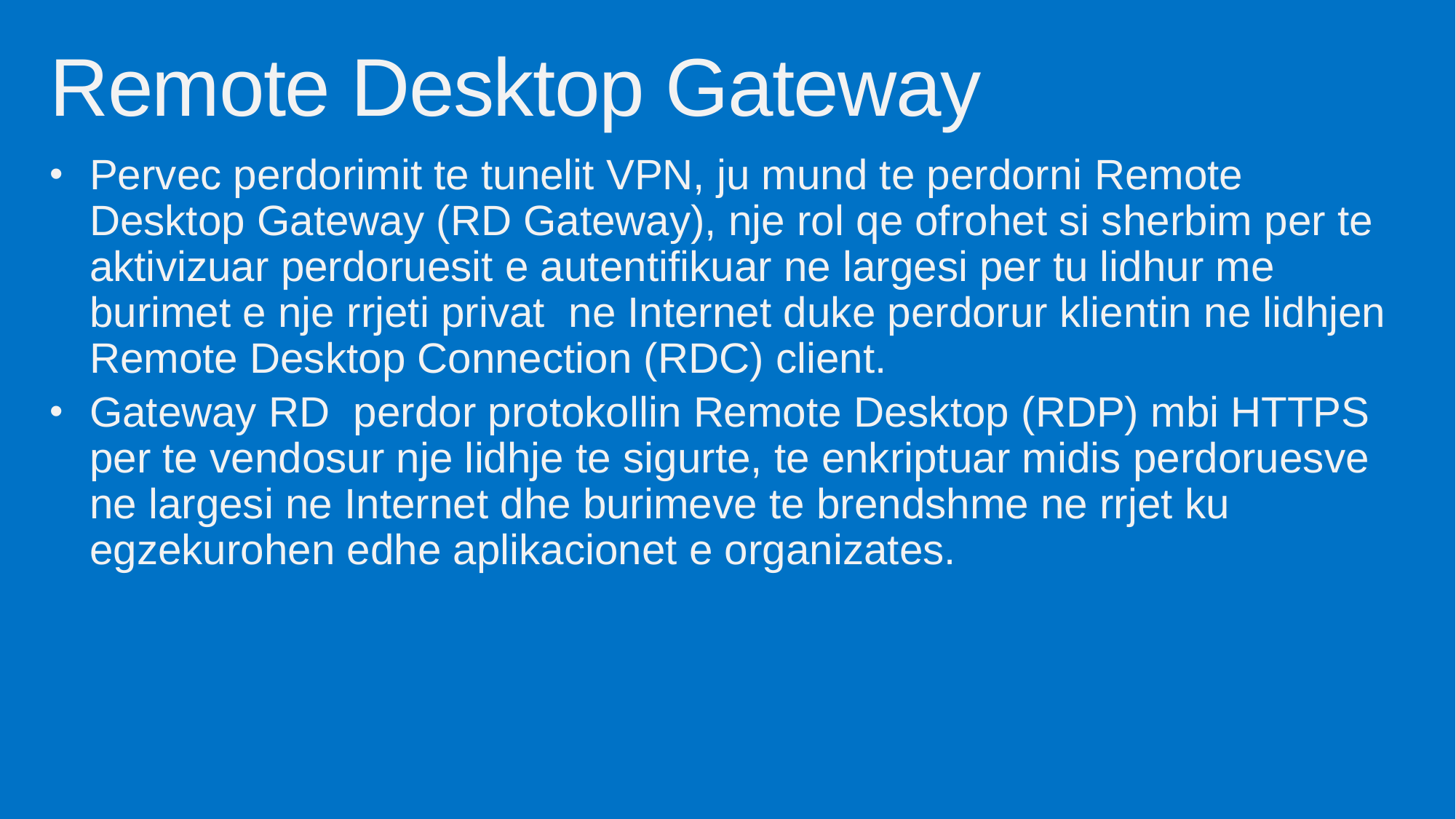

# Remote Desktop Gateway
Pervec perdorimit te tunelit VPN, ju mund te perdorni Remote Desktop Gateway (RD Gateway), nje rol qe ofrohet si sherbim per te aktivizuar perdoruesit e autentifikuar ne largesi per tu lidhur me burimet e nje rrjeti privat  ne Internet duke perdorur klientin ne lidhjen Remote Desktop Connection (RDC) client.
Gateway RD  perdor protokollin Remote Desktop (RDP) mbi HTTPS per te vendosur nje lidhje te sigurte, te enkriptuar midis perdoruesve ne largesi ne Internet dhe burimeve te brendshme ne rrjet ku egzekurohen edhe aplikacionet e organizates.